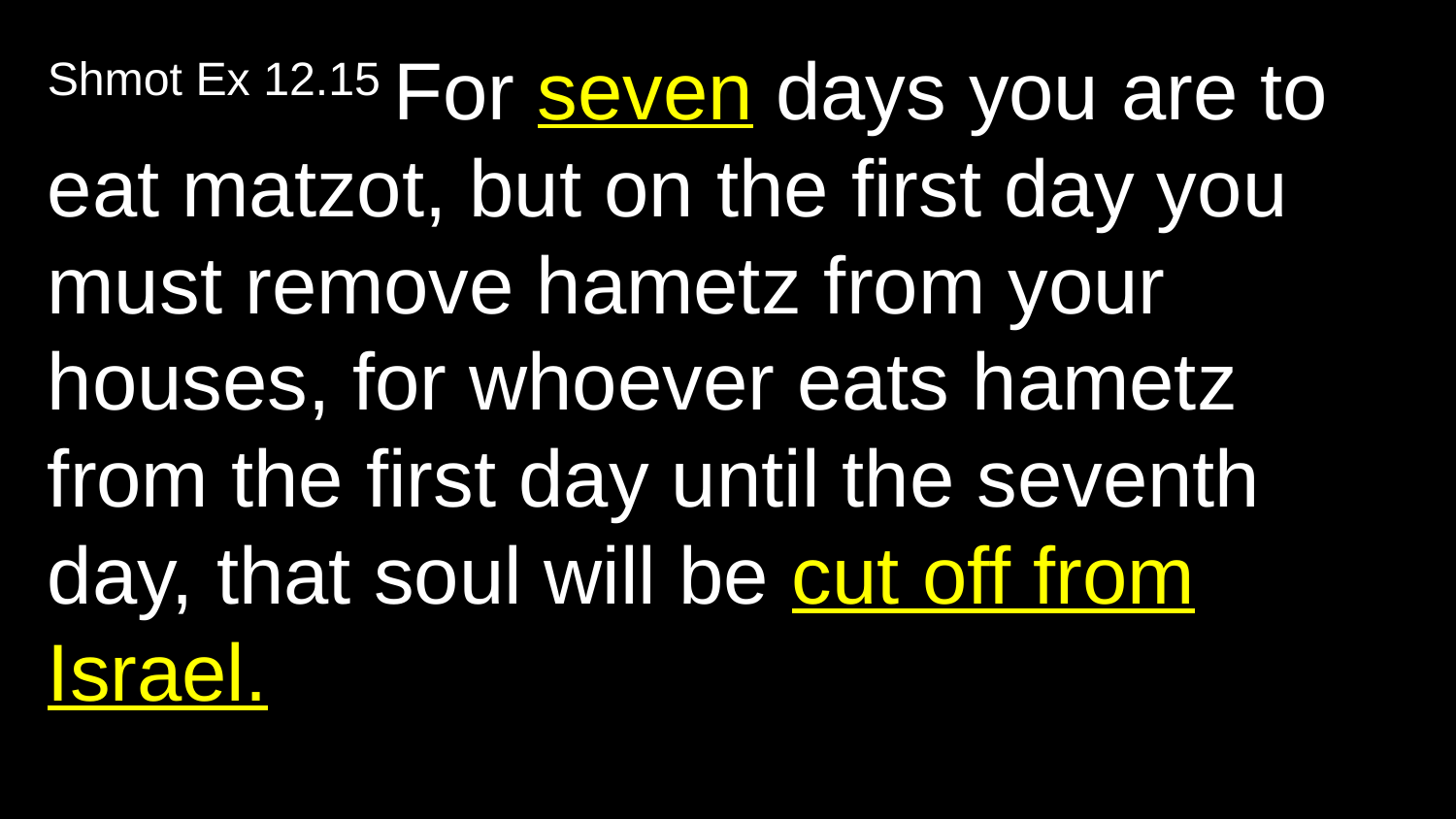

Shmot Ex 12.15 For seven days you are to eat matzot, but on the first day you must remove hametz from your houses, for whoever eats hametz from the first day until the seventh day, that soul will be cut off from Israel.